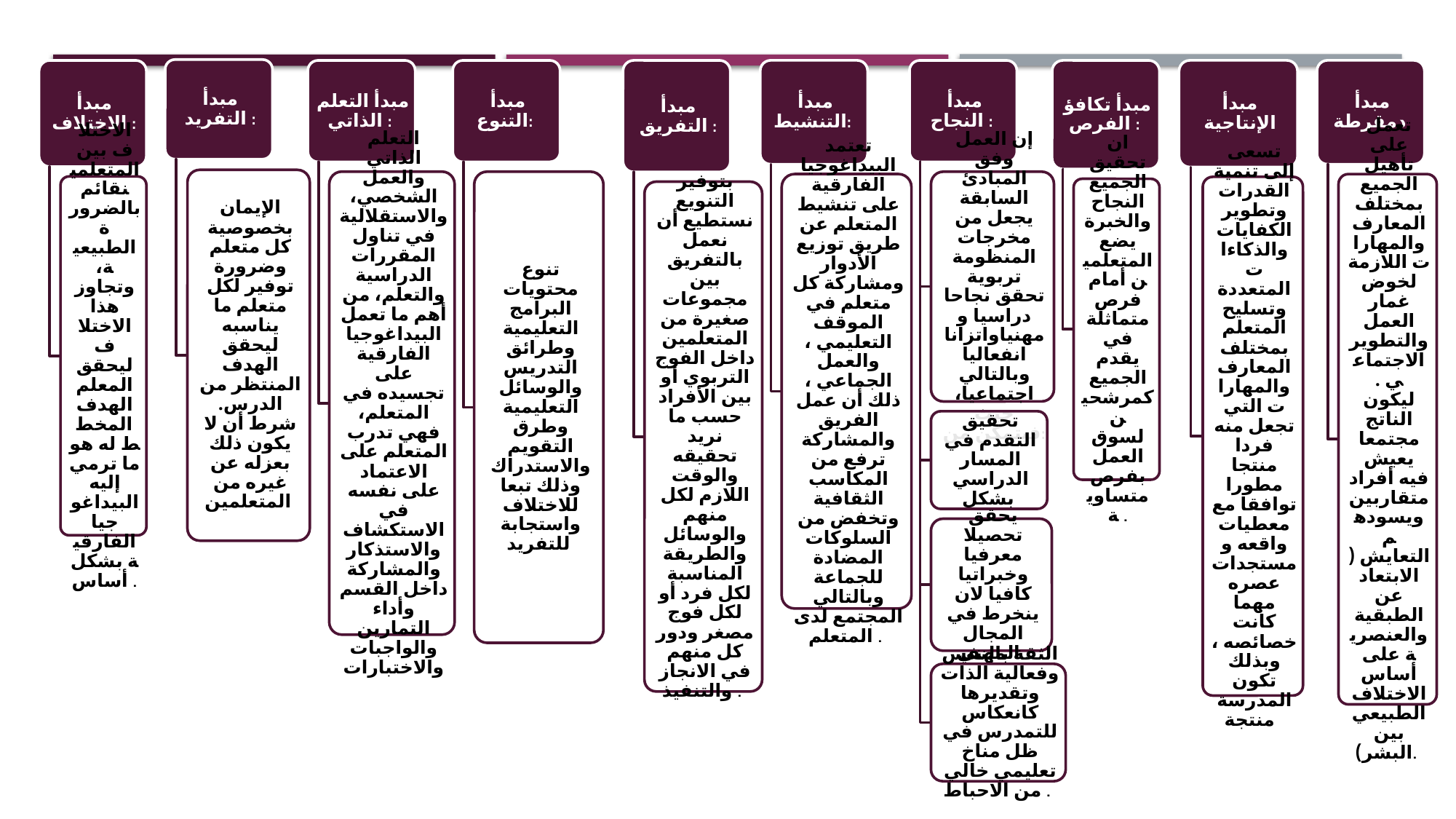

مبدأ الاختلاف :
الاختلاف بين المتعلمينقائم بالضرورة الطبيعية، وتجاوز هذا الاختلاف ليحقق المعلم الهدف المخطط له هو ما ترمي إليه البيداغوجيا الفارقية بشكل أساس .
مبدأ التفريد :
الإيمان بخصوصية كل متعلم وضرورة توفير لكل متعلم ما يناسبه ليحقق الهدف المنتظر من الدرس. شرط أن لا يكون ذلك بعزله عن غيره من المتعلمين
مبدأ التعلم الذاتي :
التعلم الذاتي والعمل الشخصي، والاستقلالية في تناول المقررات الدراسية والتعلم، من أهم ما تعمل البيداغوجيا الفارقية على تجسيده في المتعلم، فهي تدرب المتعلم على الاعتماد على نفسه في الاستكشاف والاستذكار والمشاركة داخل القسم وأداء التمارين والواجبات والاختبارات
مبدأ التنوع:
تنوع محتويات البرامج التعليمية وطرائق التدريس والوسائل التعليمية وطرق التقويم والاستدراك وذلك تبعا للاختلاف واستجابة للتفريد
مبدأ التفريق :
بتوفير التنويع نستطيع أن نعمل بالتفريق بين مجموعات صغيرة من المتعلمين داخل الفوج التربوي أو بين الأفراد حسب ما نريد تحقيقه والوقت اللازم لكل منهم والوسائل والطريقة المناسبة لكل فرد أو لكل فوج مصغر ودور كل منهم في الانجاز والتنفيذ .
مبدأ التنشيط:
تعتمد البيداغوجيا الفارقية على تنشيط المتعلم عن طريق توزيع الأدوار ومشاركة كل متعلم في الموقف التعليمي ، والعمل الجماعي ، ذلك أن عمل الفريق والمشاركة ترفع من المكاسب الثقافية وتخفض من السلوكات المضادة للجماعة وبالتالي المجتمع لدى المتعلم .
مبدأ النجاح :
إن العمل وفق المبادئ السابقة يجعل من مخرجات المنظومة تربوية تحقق نجاحا دراسيا و مهنياواتزانا انفعاليا وبالتالي اجتماعيا، حيث فيتمكن من:
تحقيق التقدم في المسار الدراسي بشكل
يحقق تحصيلا معرفيا وخبراتيا كافيا لان ينخرط في المجال المهني .
الثقة بالنفس وفعالية الذات وتقديرها كانعكاس للتمدرس في ظل مناخ تعليمي خالي من الاحباط .
مبدأ تكافؤ الفرص :
ان تحقيق الجميع النجاح والخبرة يضع المتعلمين أمام فرص متماثلة في يقدم الجميع كمرشحين لسوق العمل بفرص متساوية .
مبدأ الإنتاجية
تسعى إلى تنمية القدرات وتطوير الكفايات والذكاءات المتعددة وتسليح المتعلم بمختلف المعارف والمهارات التي تجعل منه فردا منتجا مطورا توافقا مع معطيات واقعه و مستجدات عصره مهما كانت خصائصه ، وبذلك تكون المدرسة منتجة
مبدأ دمقرطة
تعمل على تأهيل الجميع بمختلف المعارف والمهارات اللازمة لخوض غمار العمل والتطوير الاجتماعي . ليكون الناتج مجتمعا يعيش فيه أفراد متقاربين ويسودهم التعايش ( الابتعاد عن الطبقية والعنصرية على أساس الاختلاف الطبيعي بين البشر).